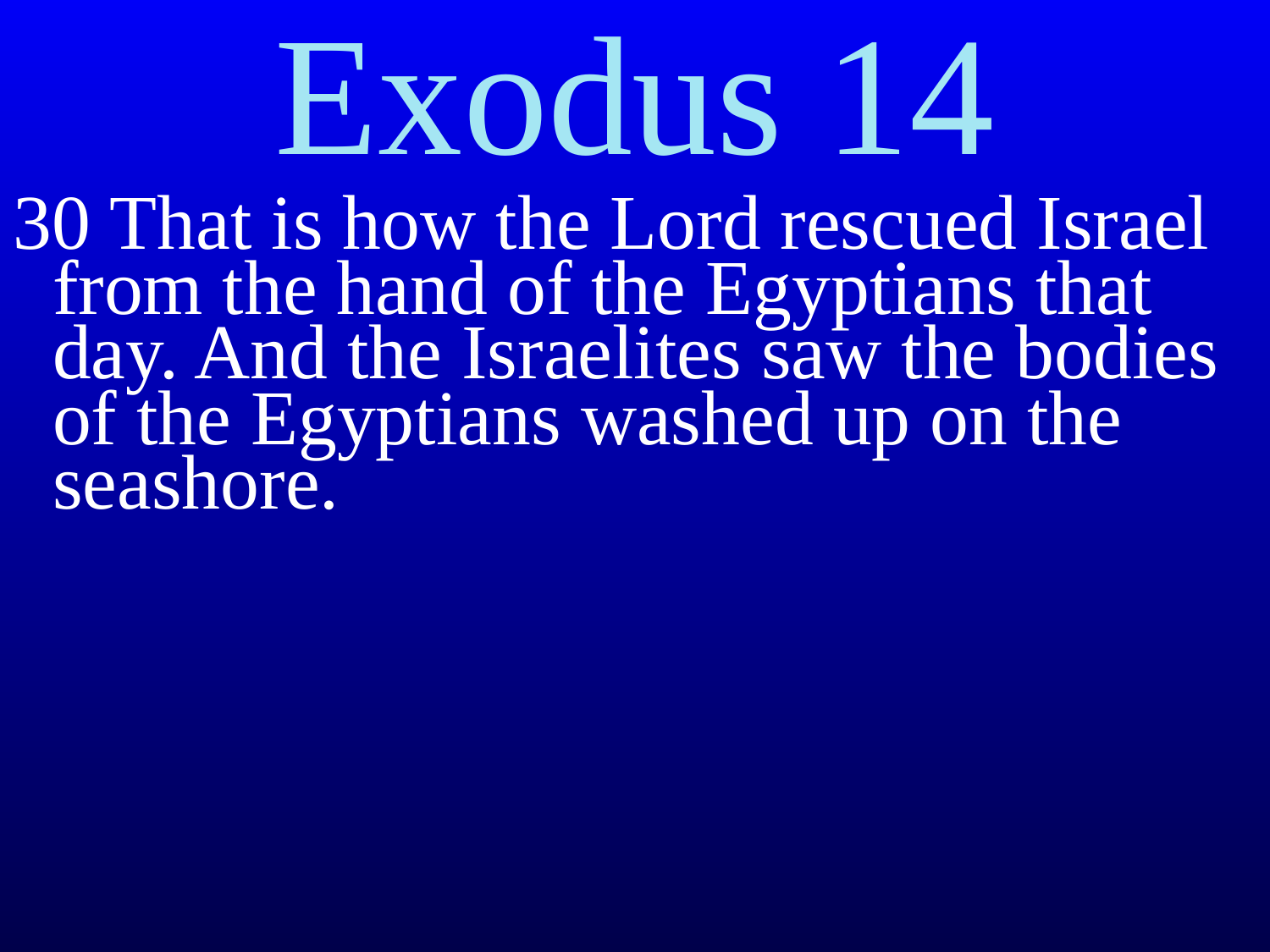

Exodus 14
30 That is how the Lord rescued Israel from the hand of the Egyptians that day. And the Israelites saw the bodies of the Egyptians washed up on the seashore.